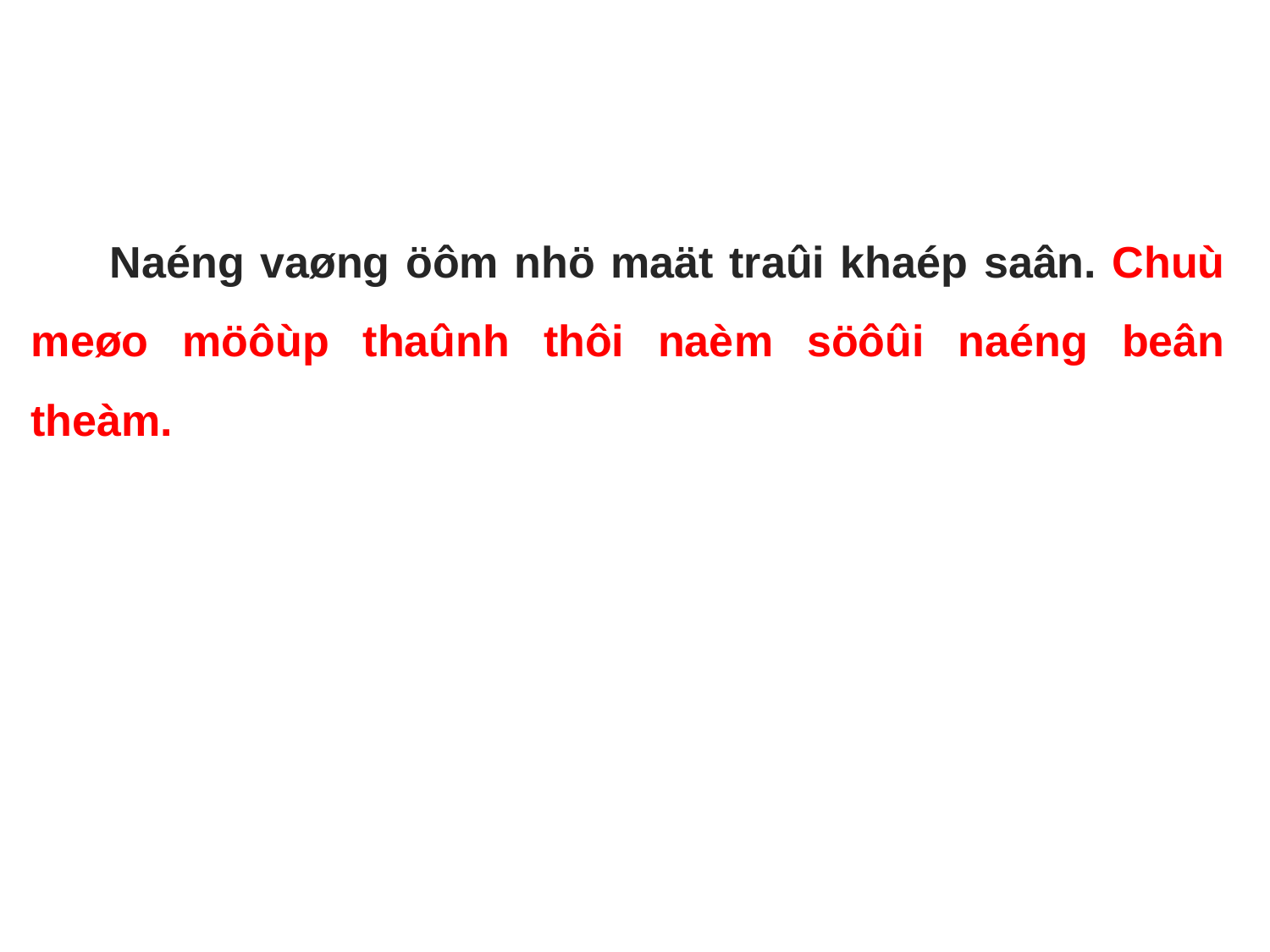

Naéng vaøng öôm nhö maät traûi khaép saân. Chuù meøo möôùp thaûnh thôi naèm söôûi naéng beân theàm.